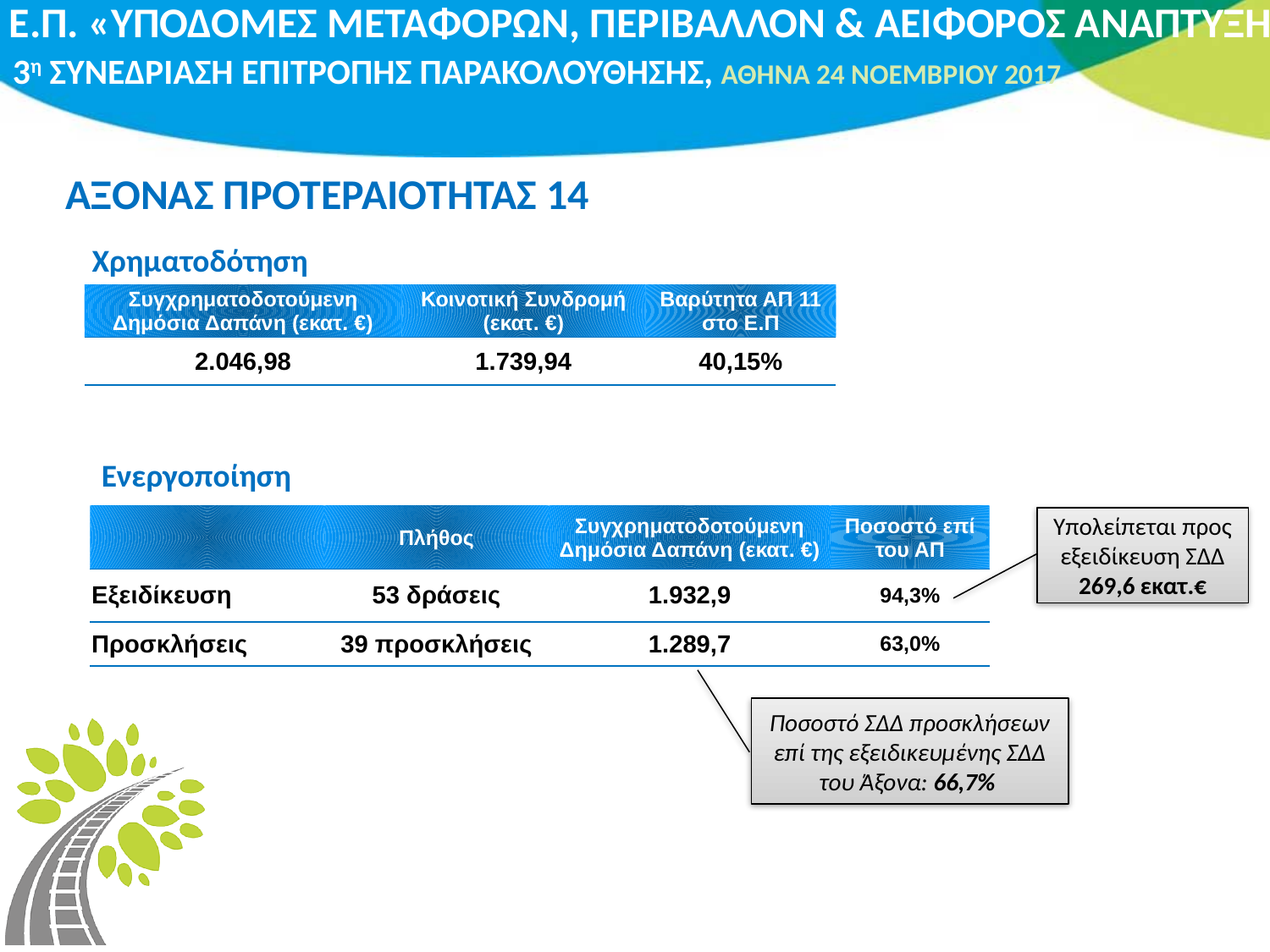

# ΑΞΟΝΑΣ ΠΡΟΤΕΡΑΙΟΤΗΤΑΣ 14
Χρηματοδότηση
| Συγχρηματοδοτούμενη Δημόσια Δαπάνη (εκατ. €) | Κοινοτική Συνδρομή (εκατ. €) | Βαρύτητα ΑΠ 11 στο Ε.Π |
| --- | --- | --- |
| 2.046,98 | 1.739,94 | 40,15% |
Ενεργοποίηση
|  | Πλήθος | Συγχρηματοδοτούμενη Δημόσια Δαπάνη (εκατ. €) | Ποσοστό επί του ΑΠ |
| --- | --- | --- | --- |
| Εξειδίκευση | 53 δράσεις | 1.932,9 | 94,3% |
| Προσκλήσεις | 39 προσκλήσεις | 1.289,7 | 63,0% |
Υπολείπεται προς εξειδίκευση ΣΔΔ 269,6 εκατ.€
Ποσοστό ΣΔΔ προσκλήσεων επί της εξειδικευμένης ΣΔΔ του Άξονα: 66,7%